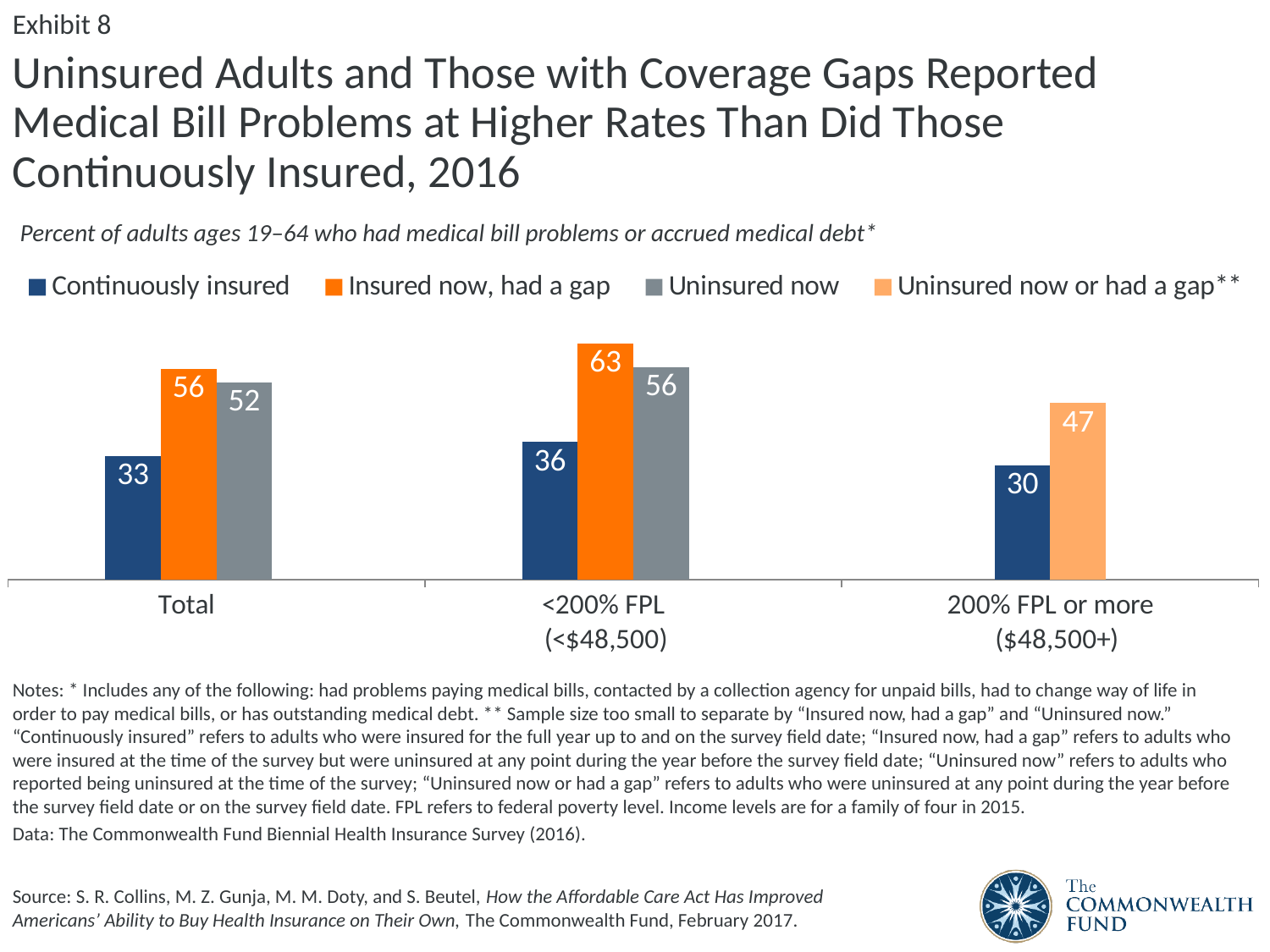

Exhibit 8
Uninsured Adults and Those with Coverage Gaps Reported Medical Bill Problems at Higher Rates Than Did Those Continuously Insured, 2016
Percent of adults ages 19–64 who had medical bill problems or accrued medical debt*

### Chart

| Category | Continuously insured | Insured now, had a gap | Uninsured now | Uninsured now or had a gap** |
|---|---|---|---|---|
| Total          | 32.73 | 55.75 | 52.23 | None |
| <200% FPL          | 36.47 | 62.5 | 56.25 | None |
| 200% FPL or more | None | 30.22 | 46.68 | None |
Notes: * Includes any of the following: had problems paying medical bills, contacted by a collection agency for unpaid bills, had to change way of life in order to pay medical bills, or has outstanding medical debt. ** Sample size too small to separate by “Insured now, had a gap” and “Uninsured now.” “Continuously insured” refers to adults who were insured for the full year up to and on the survey field date; “Insured now, had a gap” refers to adults who were insured at the time of the survey but were uninsured at any point during the year before the survey field date; “Uninsured now” refers to adults who reported being uninsured at the time of the survey; “Uninsured now or had a gap” refers to adults who were uninsured at any point during the year before the survey field date or on the survey field date. FPL refers to federal poverty level. Income levels are for a family of four in 2015.
Data: The Commonwealth Fund Biennial Health Insurance Survey (2016).